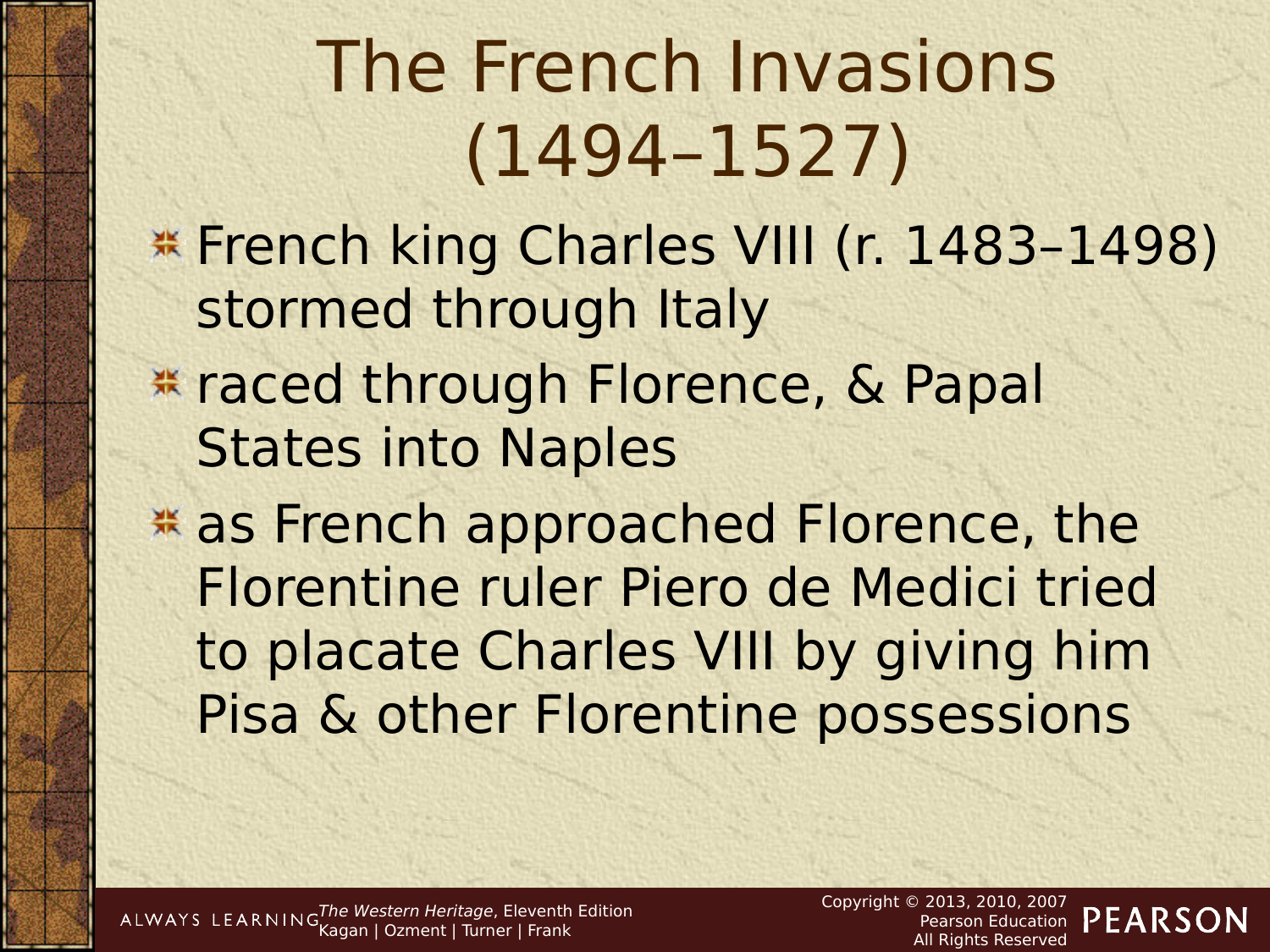

The French Invasions
(1494–1527)
French king Charles VIII (r. 1483–1498) stormed through Italy
raced through Florence, & Papal States into Naples
as French approached Florence, the Florentine ruler Piero de Medici tried to placate Charles VIII by giving him Pisa & other Florentine possessions